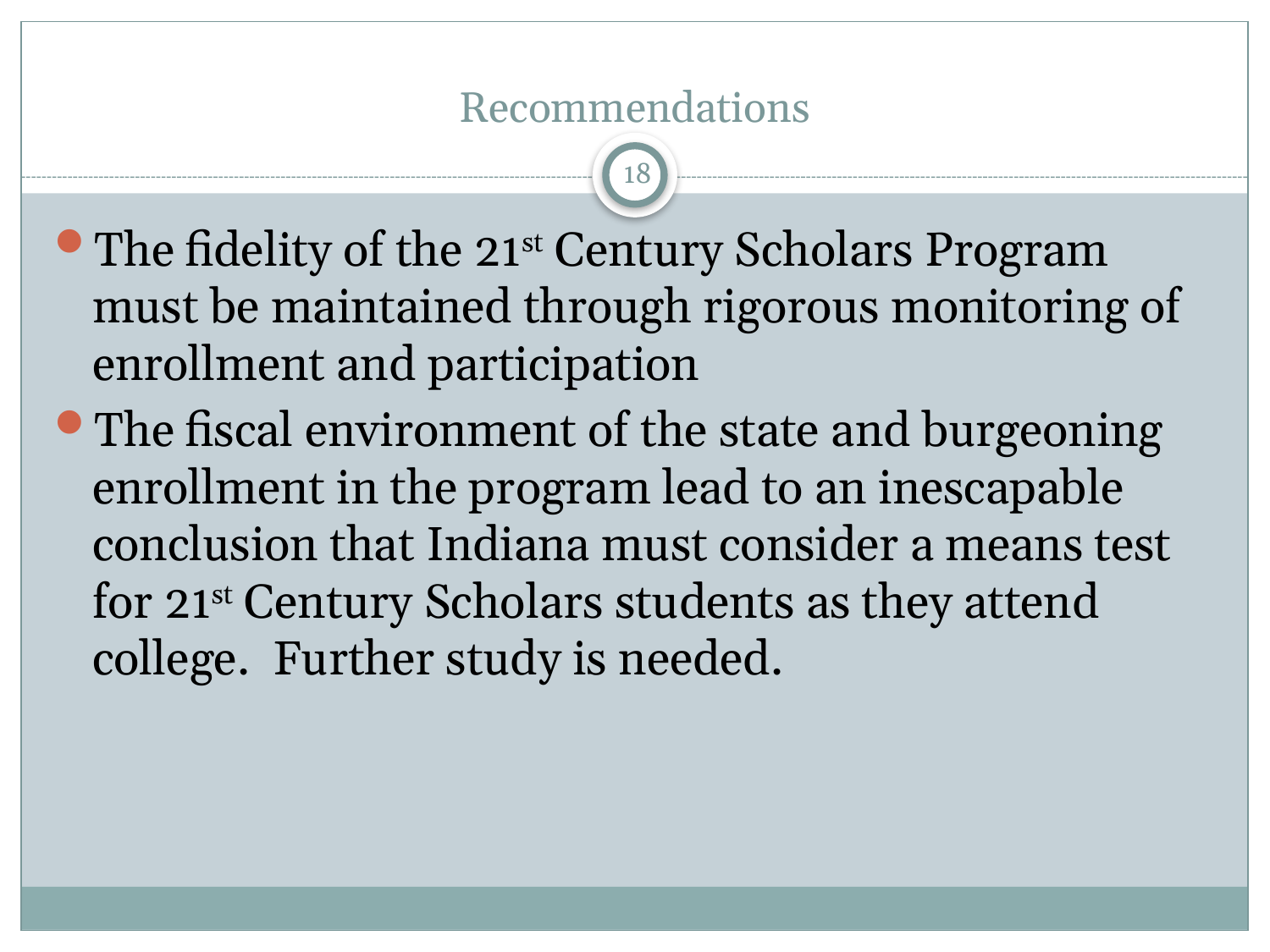

# Recommendations
18
The fidelity of the 21st Century Scholars Program must be maintained through rigorous monitoring of enrollment and participation
The fiscal environment of the state and burgeoning enrollment in the program lead to an inescapable conclusion that Indiana must consider a means test for 21st Century Scholars students as they attend college.  Further study is needed.